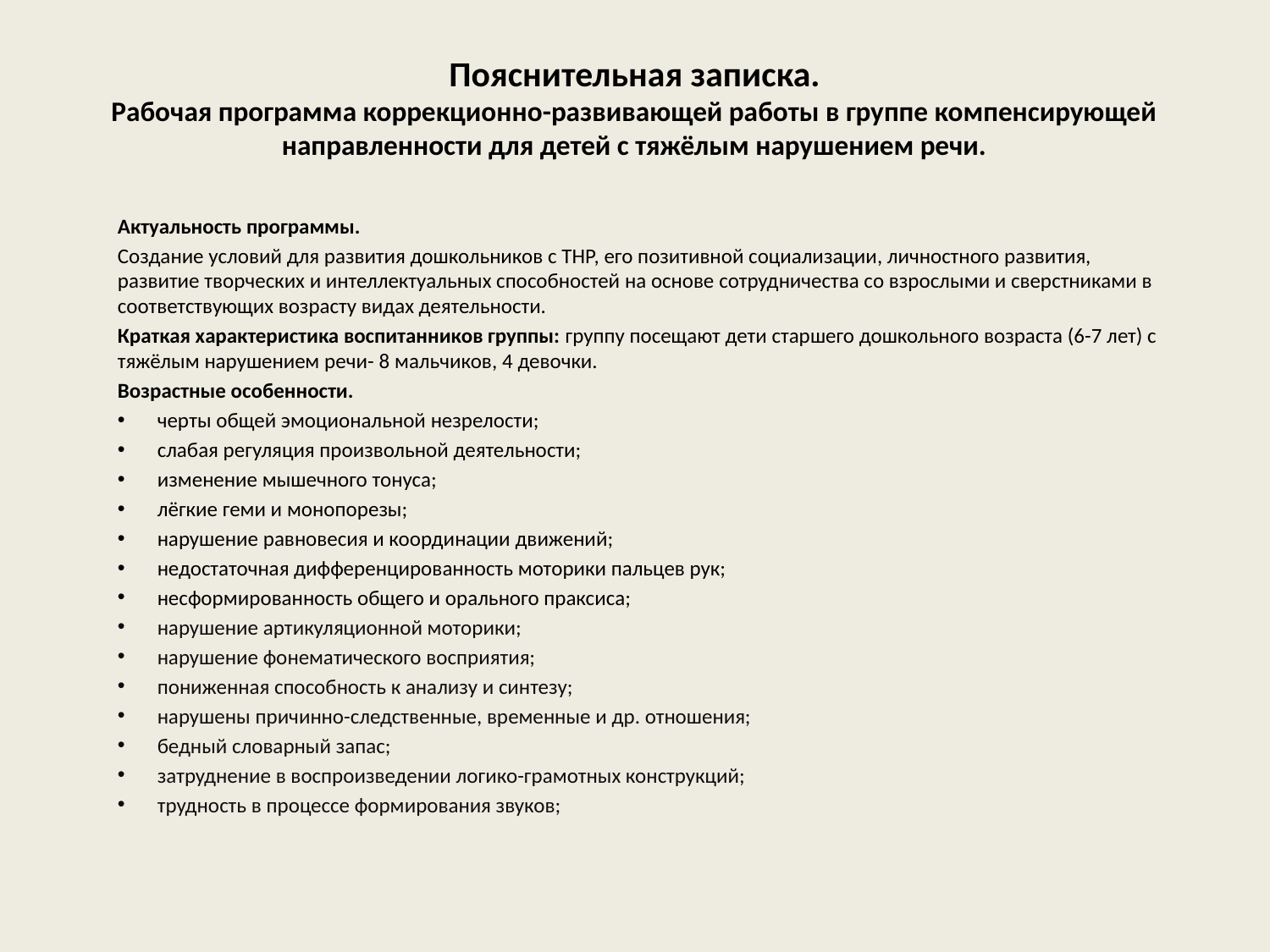

# Пояснительная записка. Рабочая программа коррекционно-развивающей работы в группе компенсирующей направленности для детей с тяжёлым нарушением речи.
Актуальность программы.
Создание условий для развития дошкольников с ТНР, его позитивной социализации, личностного развития, развитие творческих и интеллектуальных способностей на основе сотрудничества со взрослыми и сверстниками в соответствующих возрасту видах деятельности.
Краткая характеристика воспитанников группы: группу посещают дети старшего дошкольного возраста (6-7 лет) с тяжёлым нарушением речи- 8 мальчиков, 4 девочки.
Возрастные особенности.
черты общей эмоциональной незрелости;
слабая регуляция произвольной деятельности;
изменение мышечного тонуса;
лёгкие геми и монопорезы;
нарушение равновесия и координации движений;
недостаточная дифференцированность моторики пальцев рук;
несформированность общего и орального праксиса;
нарушение артикуляционной моторики;
нарушение фонематического восприятия;
пониженная способность к анализу и синтезу;
нарушены причинно-следственные, временные и др. отношения;
бедный словарный запас;
затруднение в воспроизведении логико-грамотных конструкций;
трудность в процессе формирования звуков;